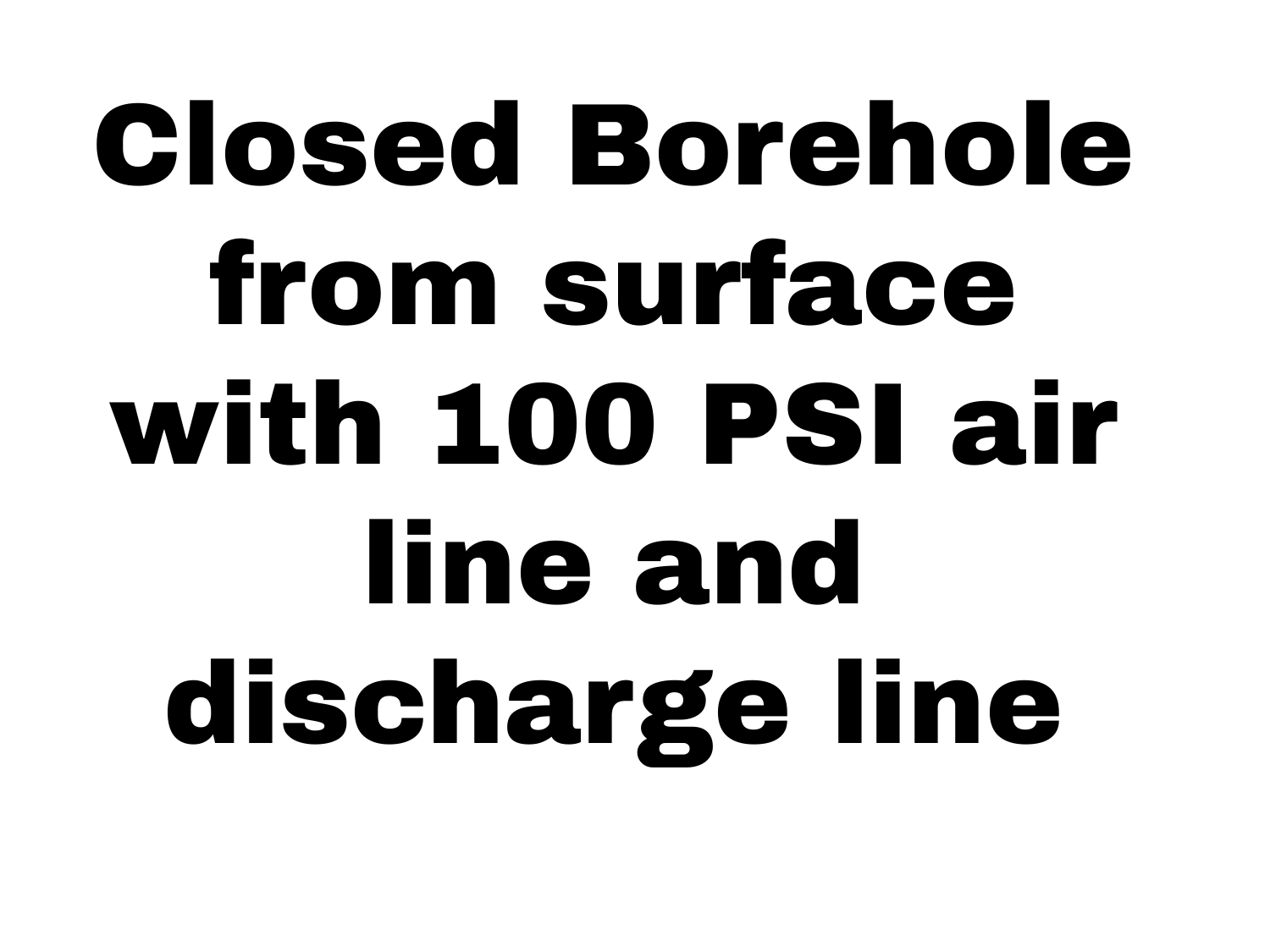

# Closed Borehole from surface with 100 PSI air line and discharge line